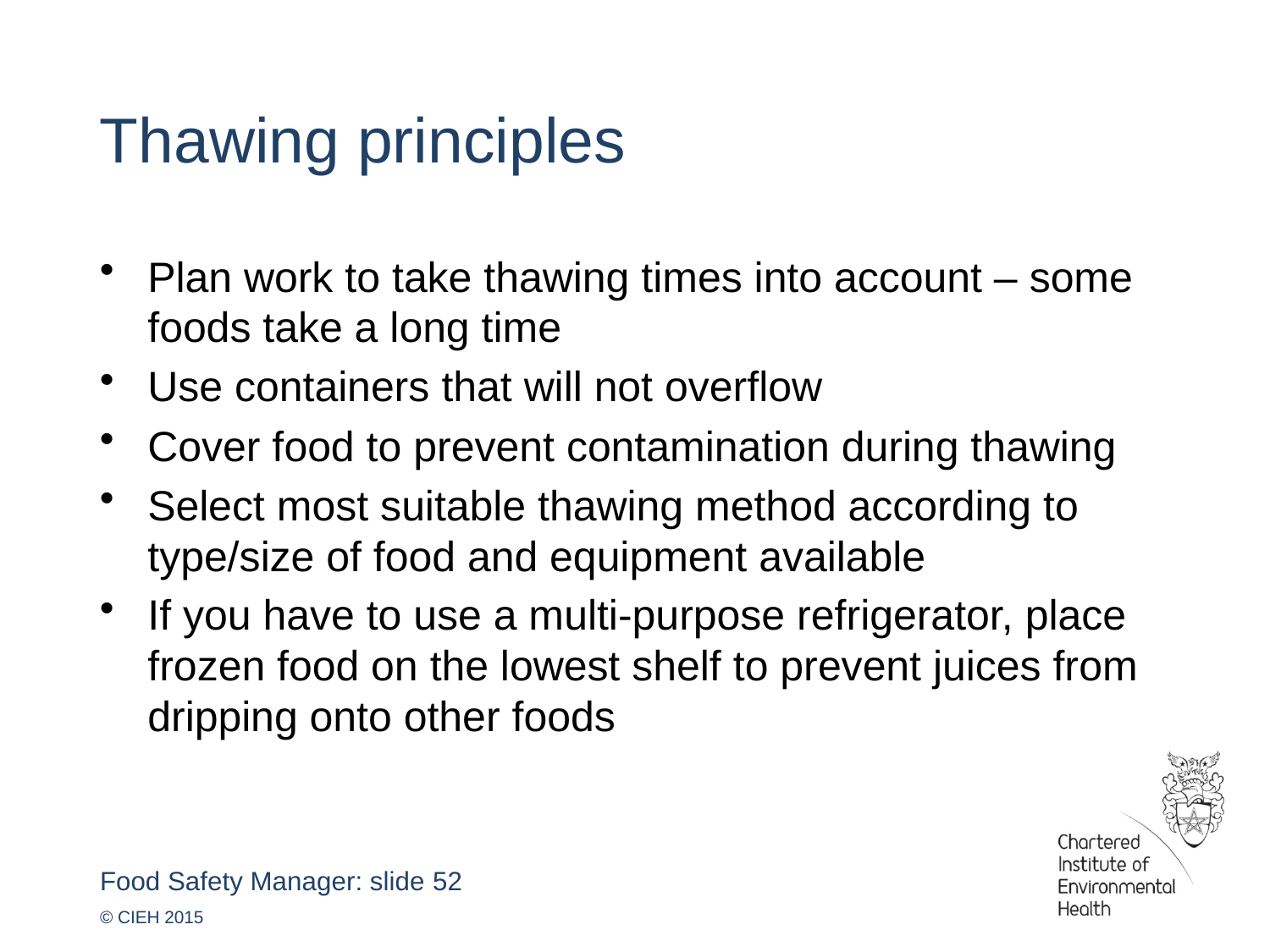

Thawing principles
Plan work to take thawing times into account – some foods take a long time
Use containers that will not overflow
Cover food to prevent contamination during thawing
Select most suitable thawing method according to type/size of food and equipment available
If you have to use a multi-purpose refrigerator, place frozen food on the lowest shelf to prevent juices from dripping onto other foods